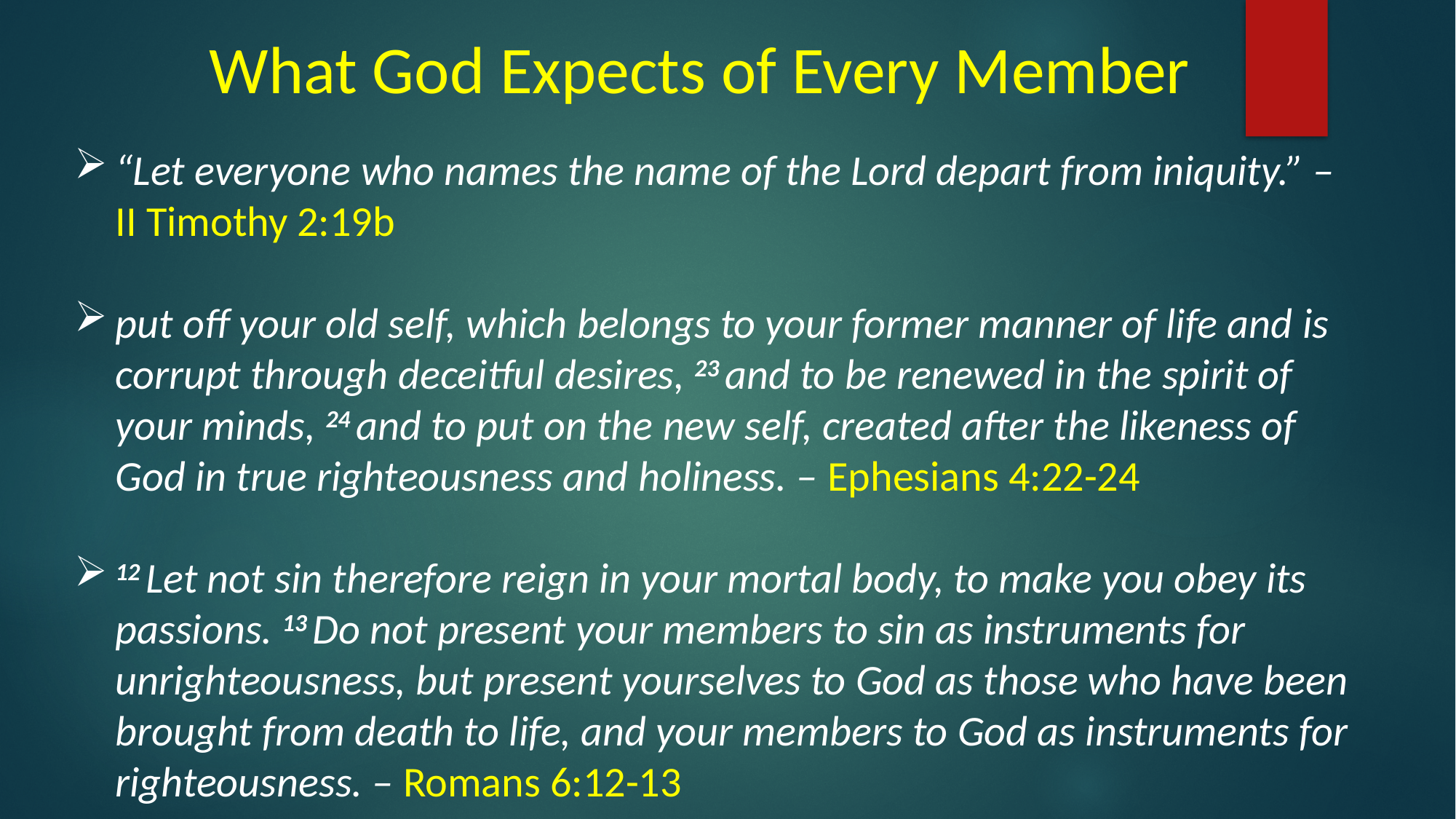

What God Expects of Every Member
“Let everyone who names the name of the Lord depart from iniquity.” – II Timothy 2:19b

put off your old self, which belongs to your former manner of life and is corrupt through deceitful desires, 23 and to be renewed in the spirit of your minds, 24 and to put on the new self, created after the likeness of God in true righteousness and holiness. – Ephesians 4:22-24

12 Let not sin therefore reign in your mortal body, to make you obey its passions. 13 Do not present your members to sin as instruments for unrighteousness, but present yourselves to God as those who have been brought from death to life, and your members to God as instruments for righteousness. – Romans 6:12-13